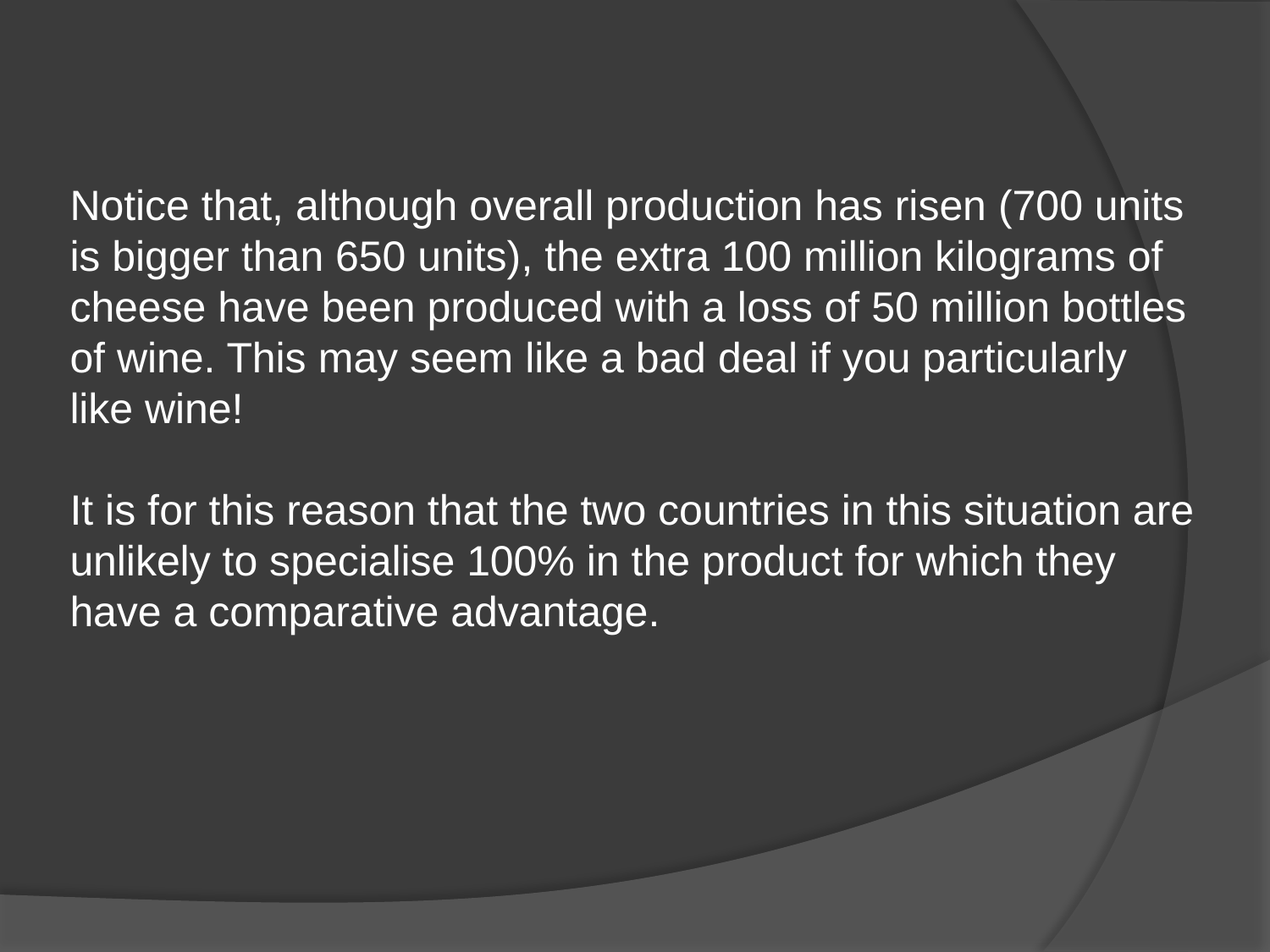

# Notice that, although overall production has risen (700 units is bigger than 650 units), the extra 100 million kilograms of cheese have been produced with a loss of 50 million bottles of wine. This may seem like a bad deal if you particularly like wine! It is for this reason that the two countries in this situation are unlikely to specialise 100% in the product for which they have a comparative advantage.